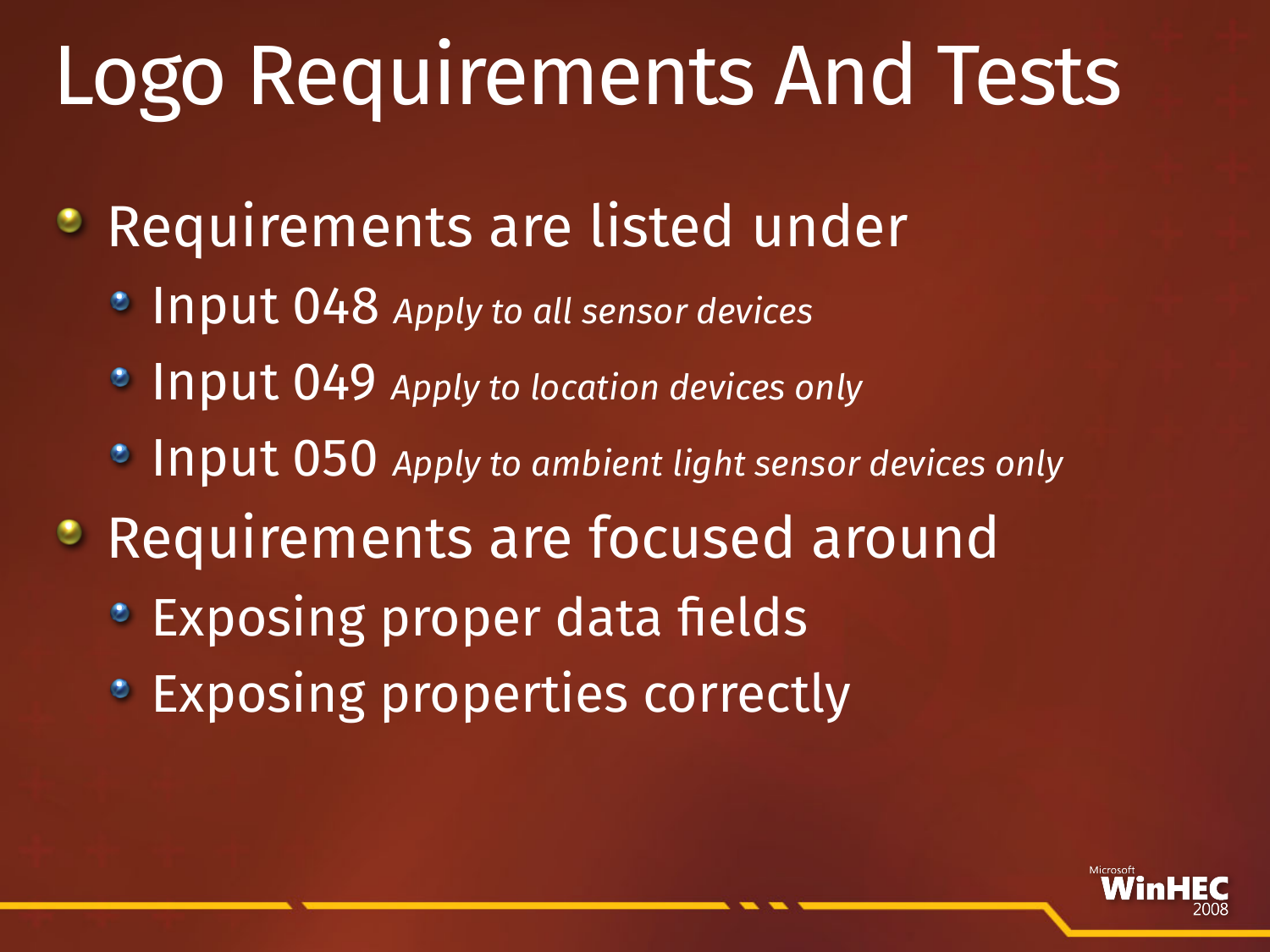

# Logo Requirements And Tests
Requirements are listed under
Input 048 Apply to all sensor devices
Input 049 Apply to location devices only
Input 050 Apply to ambient light sensor devices only
Requirements are focused around
Exposing proper data fields
Exposing properties correctly